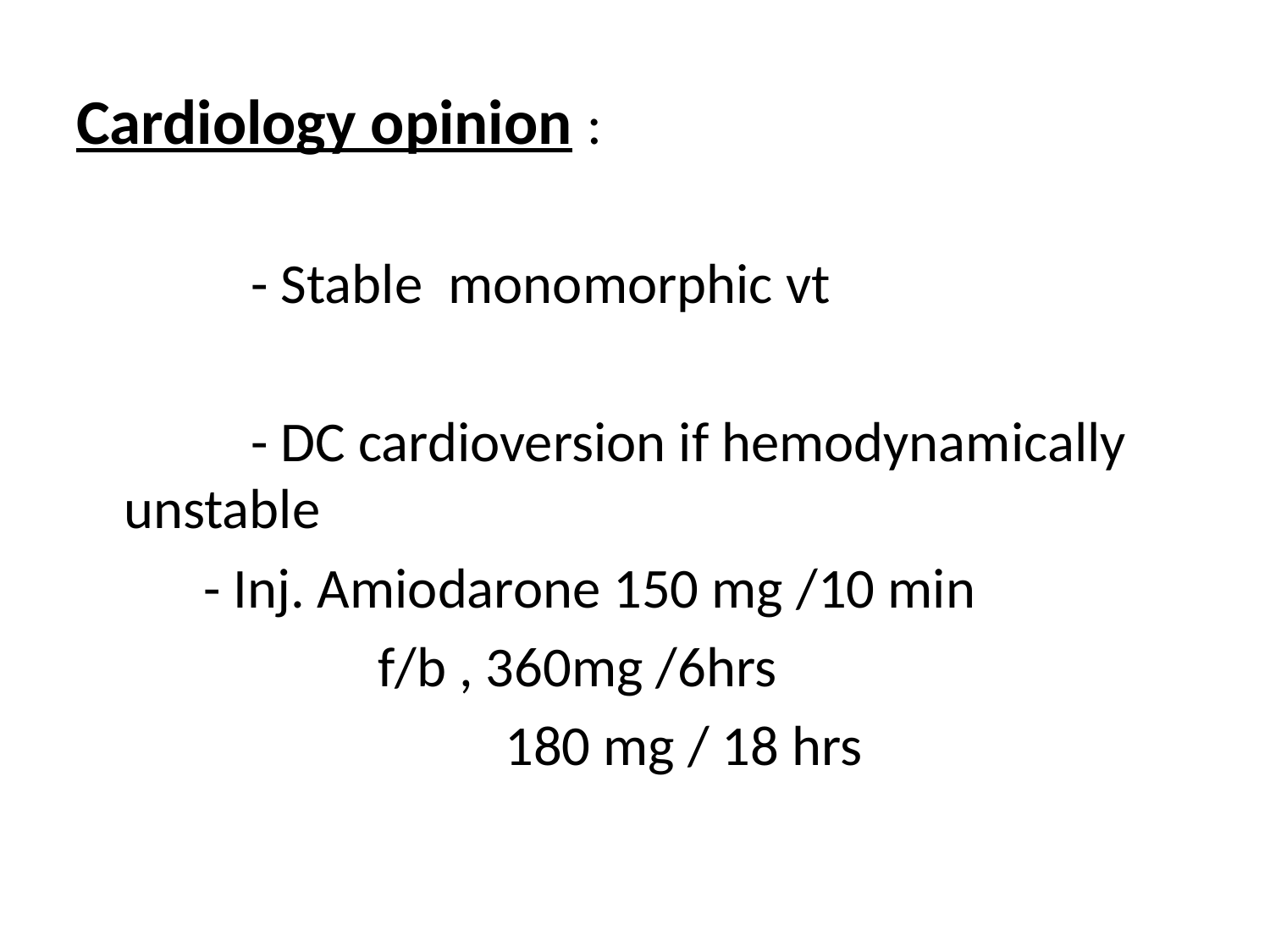

Cardiology opinion :

		- Stable  monomorphic vt

		- DC cardioversion if hemodynamically unstable
          - Inj. Amiodarone 150 mg /10 min
			f/b , 360mg /6hrs
				180 mg / 18 hrs